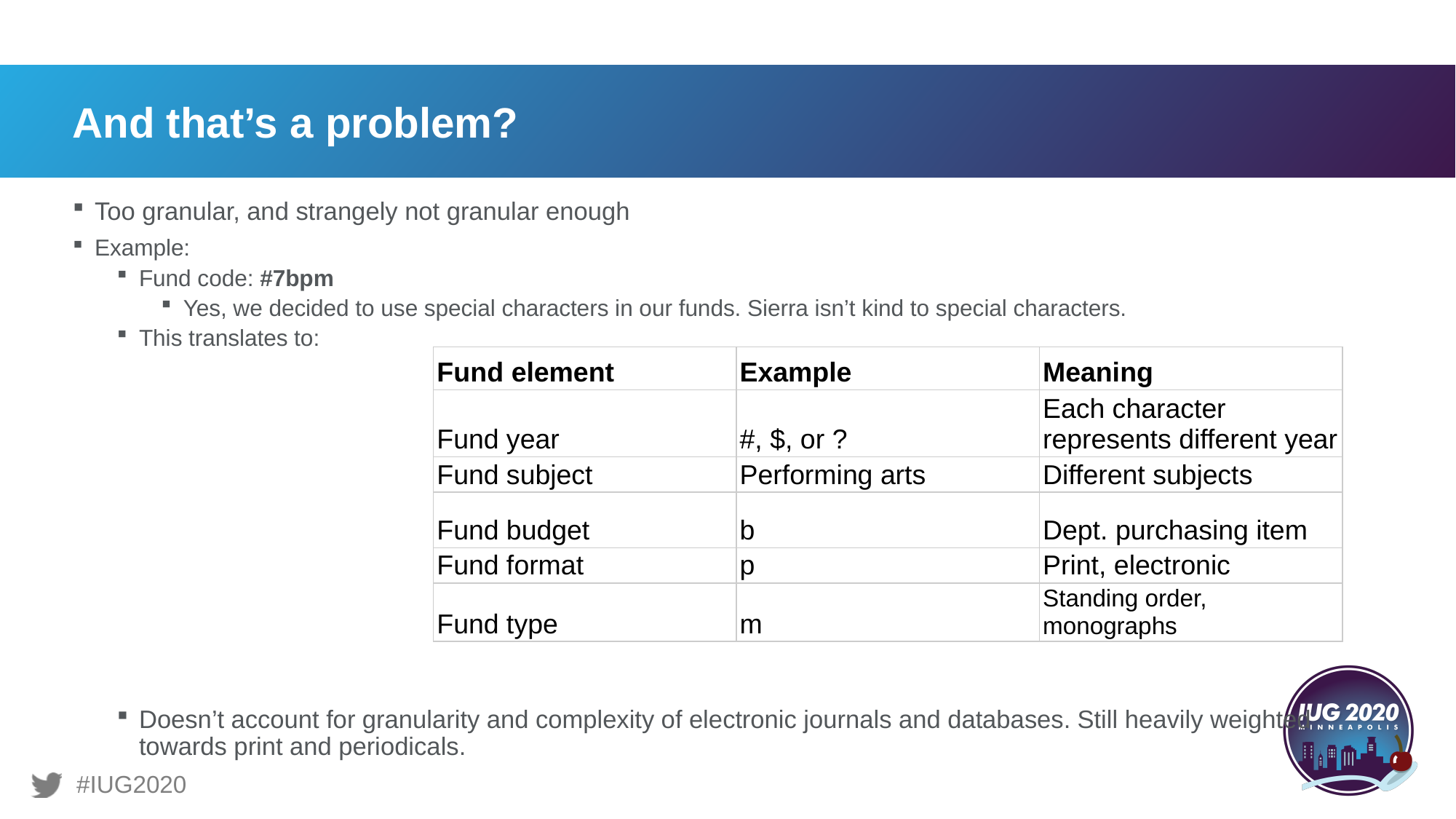

# And that’s a problem?
Too granular, and strangely not granular enough
Example:
Fund code: #7bpm
Yes, we decided to use special characters in our funds. Sierra isn’t kind to special characters.
This translates to:

Doesn’t account for granularity and complexity of electronic journals and databases. Still heavily weighted towards print and periodicals.

| Fund element | Example | Meaning |
| --- | --- | --- |
| Fund year | #, $, or ? | Each character represents different year |
| Fund subject | Performing arts | Different subjects |
| Fund budget | b | Dept. purchasing item |
| Fund format | p | Print, electronic |
| Fund type | m | Standing order, monographs |